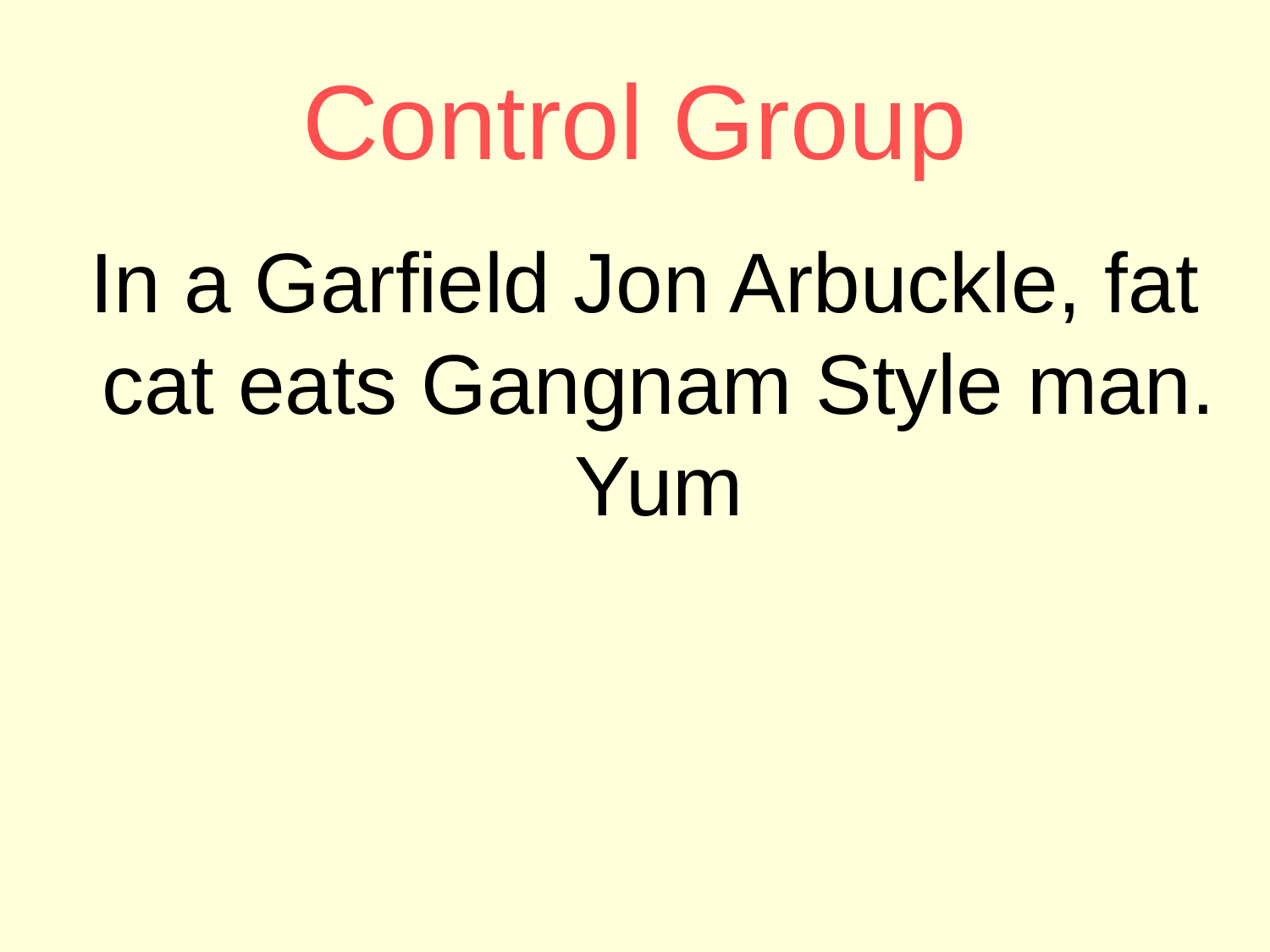

# Control Group
 In a Garfield Jon Arbuckle, fat cat eats Gangnam Style man. Yum